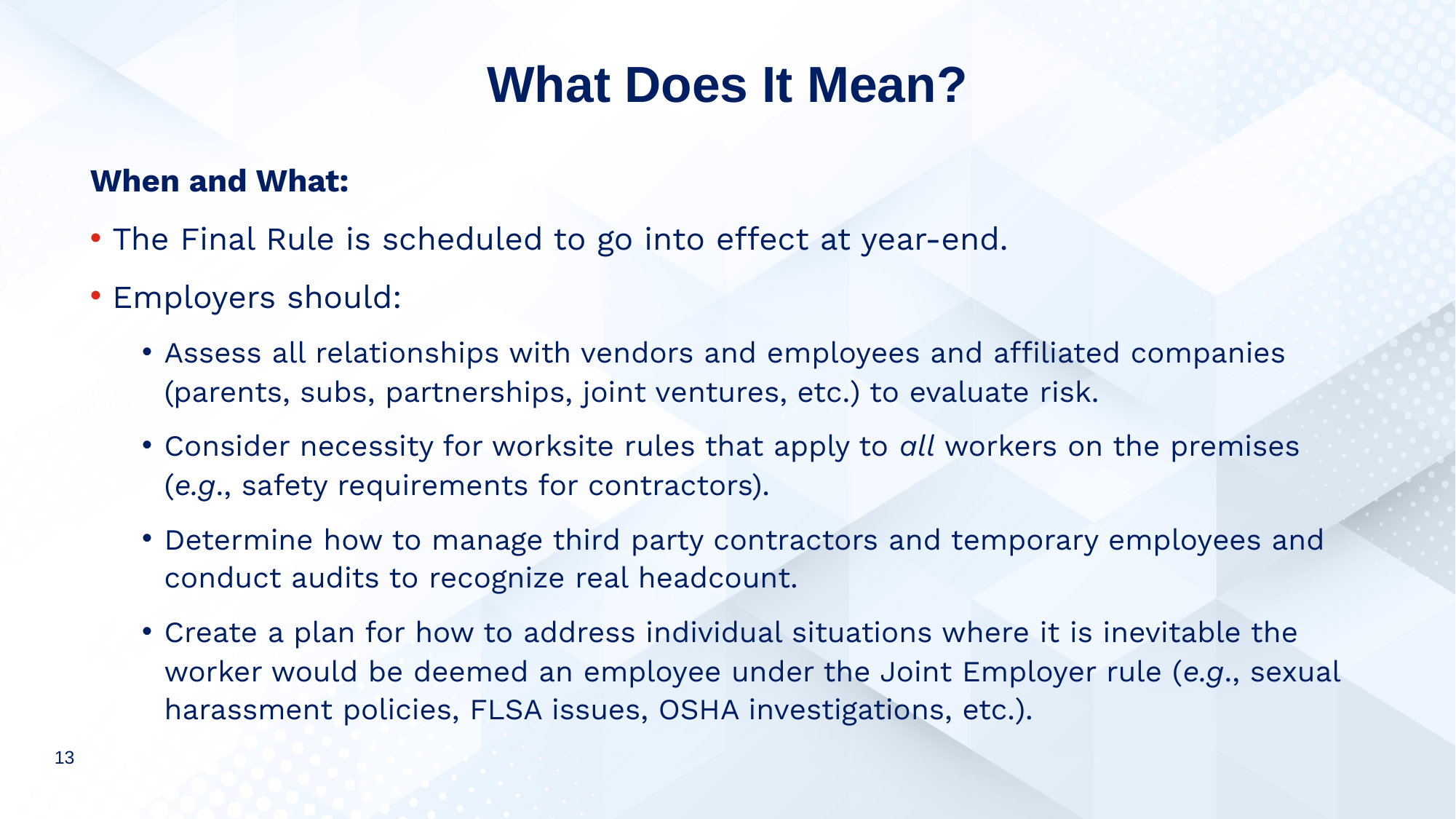

# What Does It Mean?
When and What:
The Final Rule is scheduled to go into effect at year-end.
Employers should:
Assess all relationships with vendors and employees and affiliated companies (parents, subs, partnerships, joint ventures, etc.) to evaluate risk.
Consider necessity for worksite rules that apply to all workers on the premises (e.g., safety requirements for contractors).
Determine how to manage third party contractors and temporary employees and conduct audits to recognize real headcount.
Create a plan for how to address individual situations where it is inevitable the worker would be deemed an employee under the Joint Employer rule (e.g., sexual harassment policies, FLSA issues, OSHA investigations, etc.).